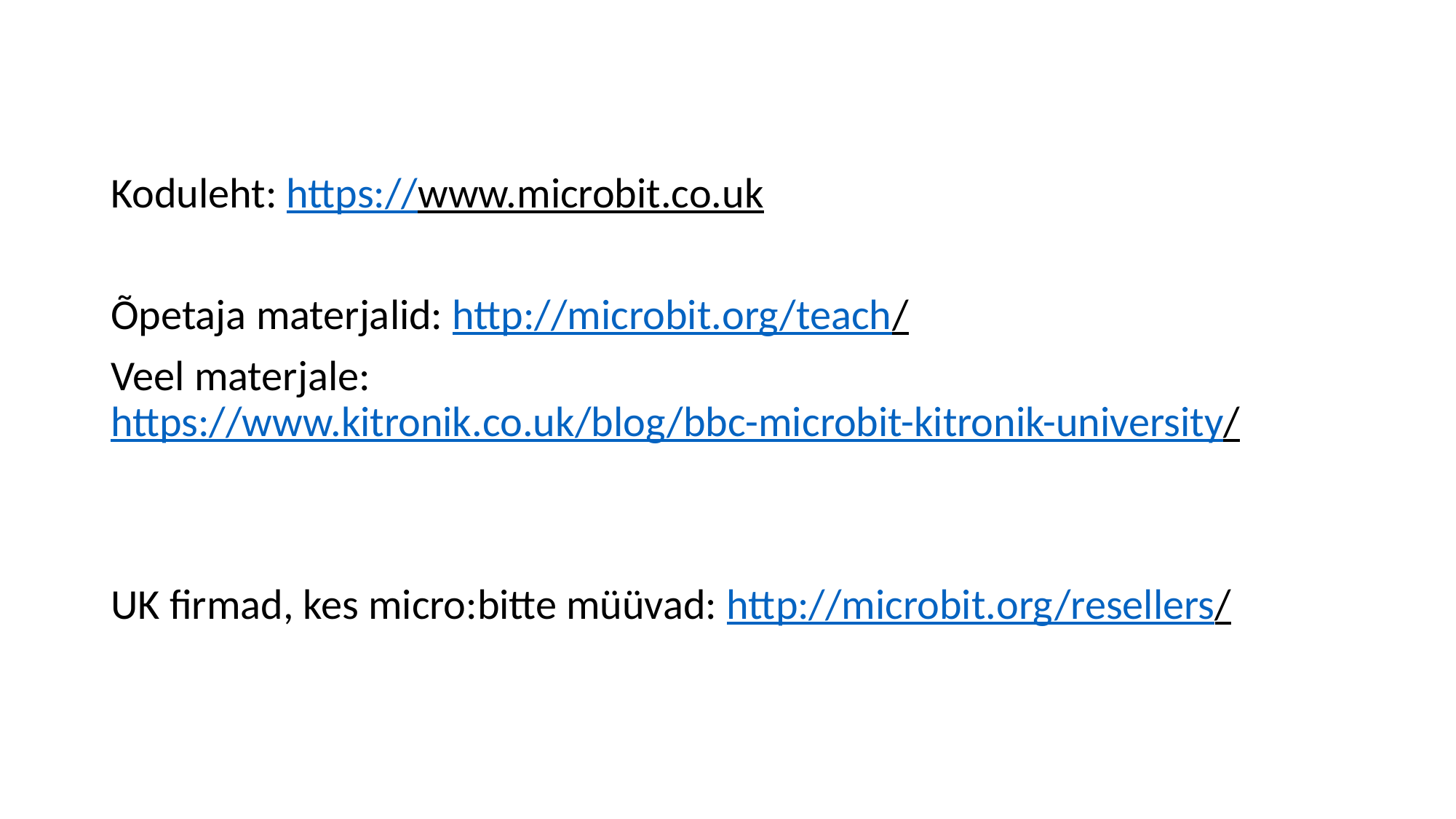

#
Koduleht: https://www.microbit.co.uk

Õpetaja materjalid: http://microbit.org/teach/
Veel materjale: https://www.kitronik.co.uk/blog/bbc-microbit-kitronik-university/

UK firmad, kes micro:bitte müüvad: http://microbit.org/resellers/